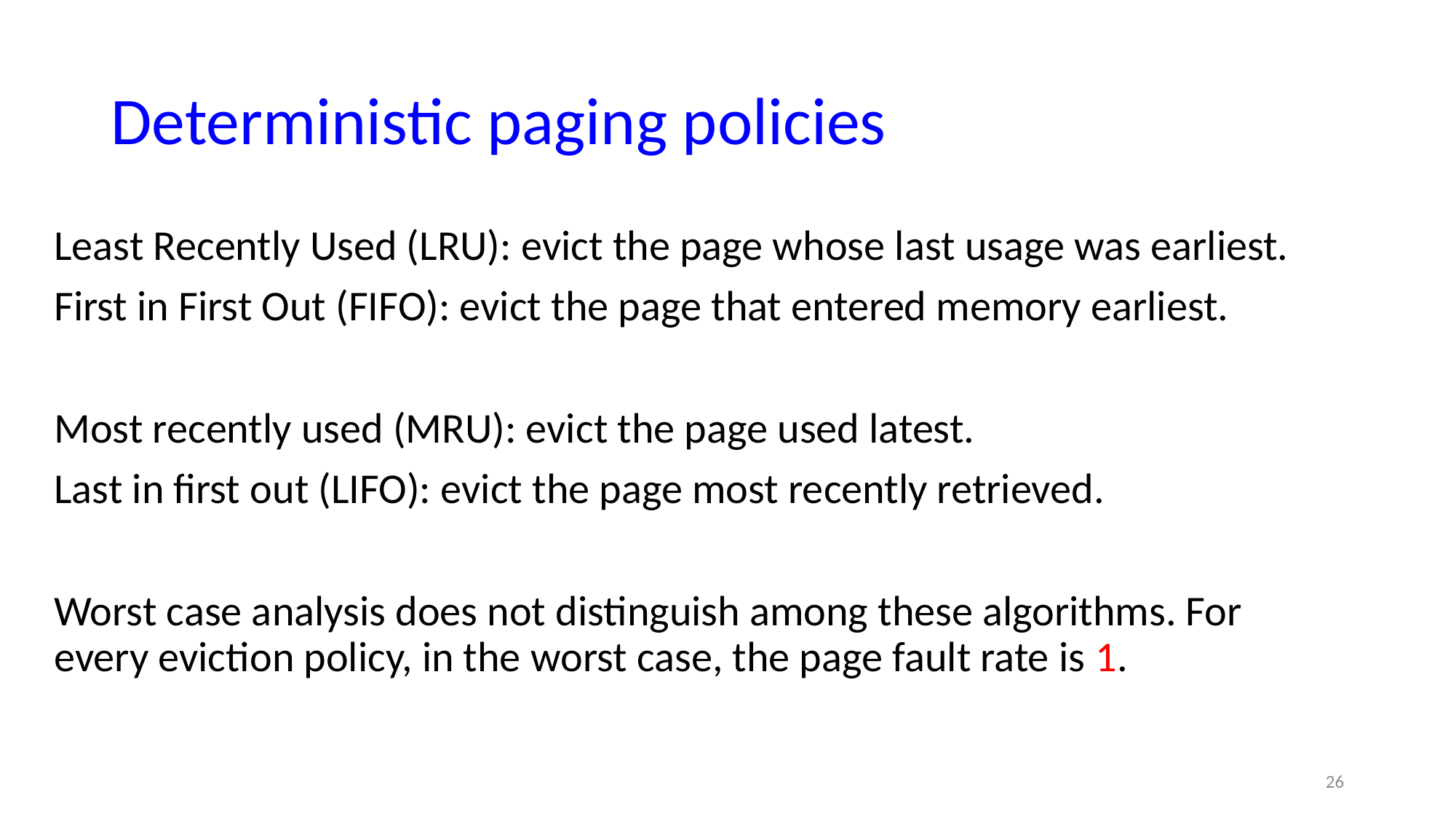

# Deterministic paging policies
Least Recently Used (LRU): evict the page whose last usage was earliest.
First in First Out (FIFO): evict the page that entered memory earliest.

Most recently used (MRU): evict the page used latest.
Last in first out (LIFO): evict the page most recently retrieved.

Worst case analysis does not distinguish among these algorithms. For every eviction policy, in the worst case, the page fault rate is 1.
26